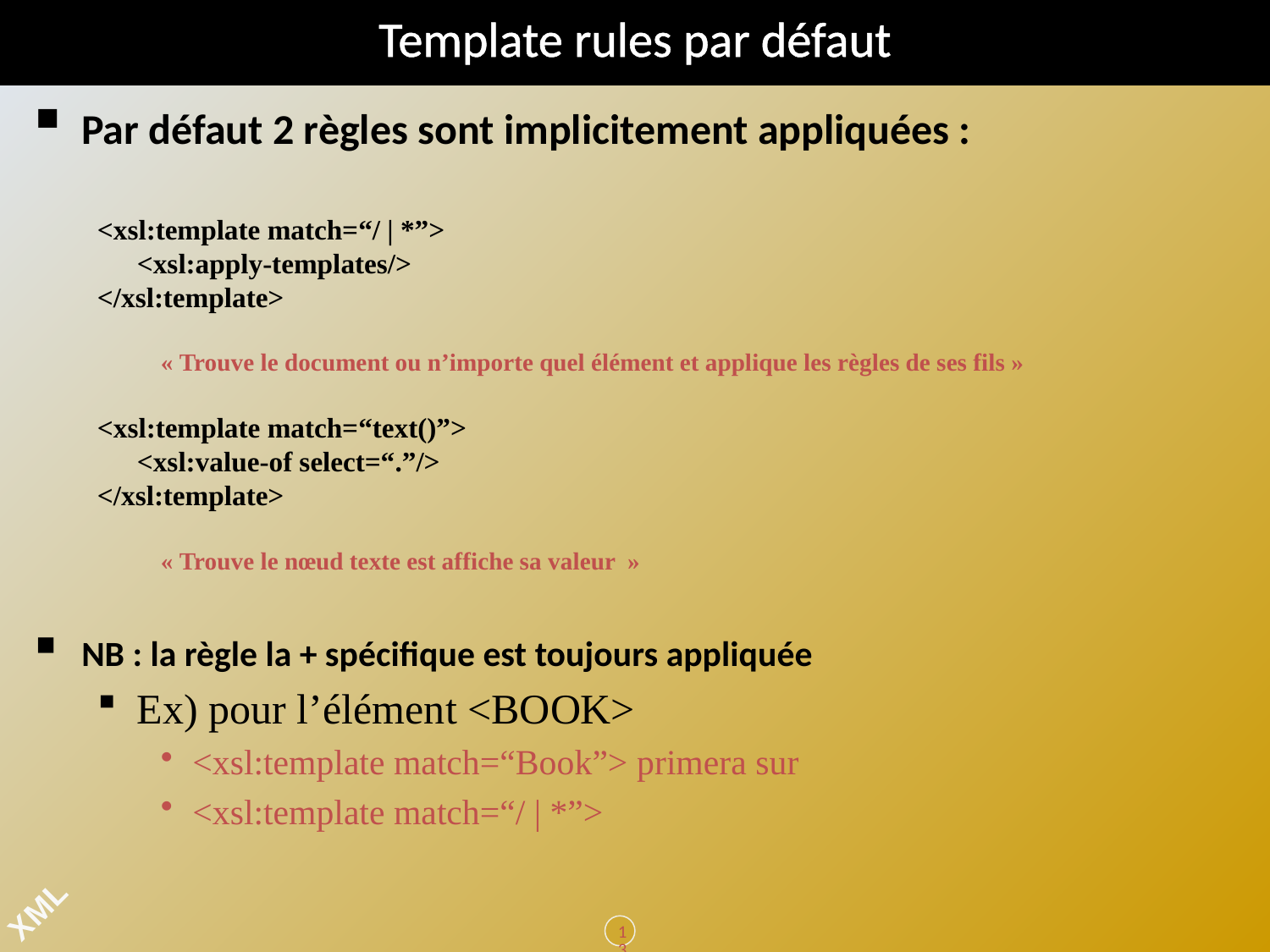

# Template rules par défaut
Par défaut 2 règles sont implicitement appliquées :

<xsl:template match=“/ | *”>
	<xsl:apply-templates/>
</xsl:template>

« Trouve le document ou n’importe quel élément et applique les règles de ses fils »

<xsl:template match=“text()”>
	<xsl:value-of select=“.”/>
</xsl:template>

« Trouve le nœud texte est affiche sa valeur  »

NB : la règle la + spécifique est toujours appliquée
Ex) pour l’élément <BOOK>
<xsl:template match=“Book”> primera sur
<xsl:template match=“/ | *”>
133